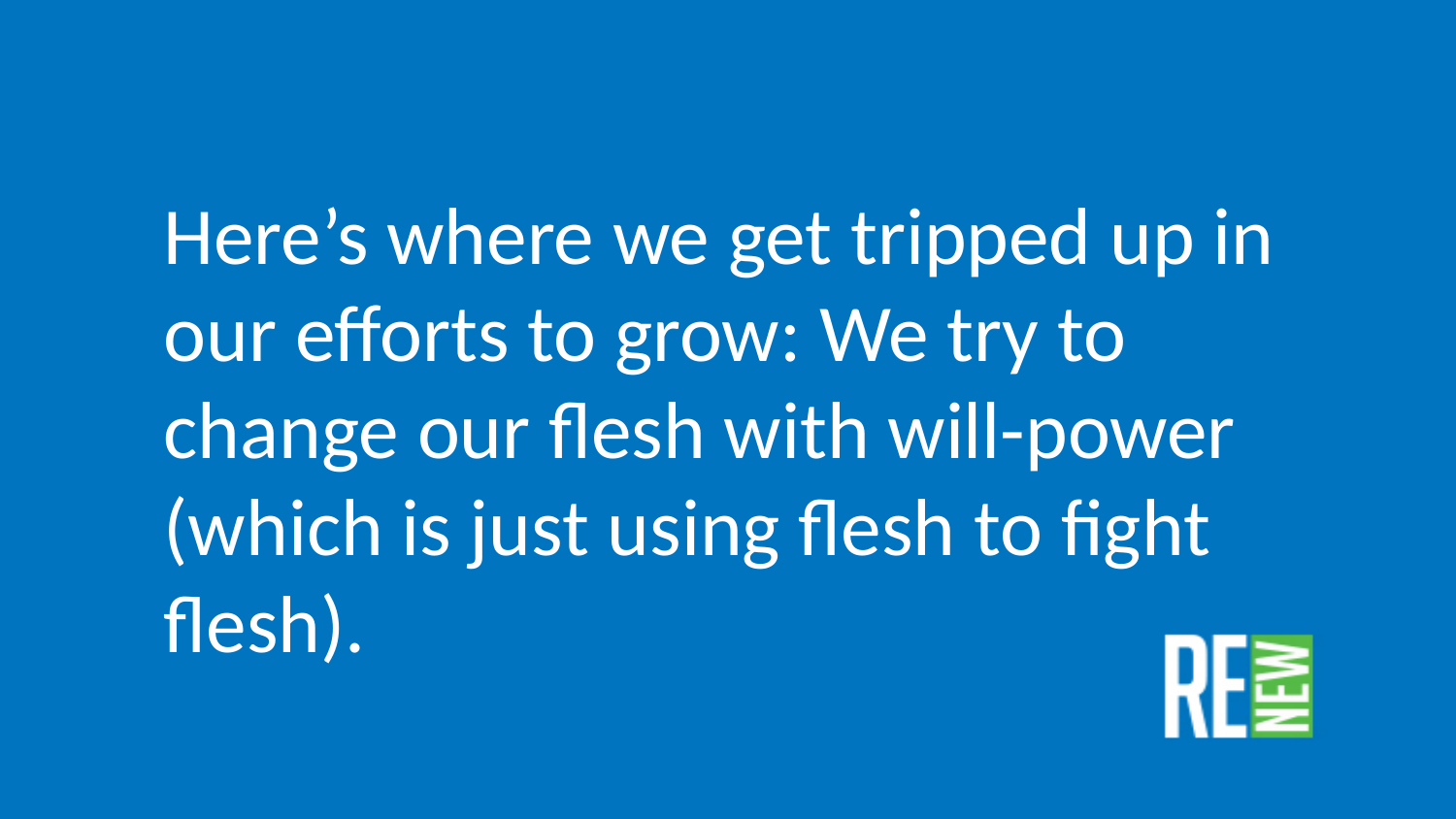

Here’s where we get tripped up in our efforts to grow: We try to change our flesh with will-power (which is just using flesh to fight flesh).